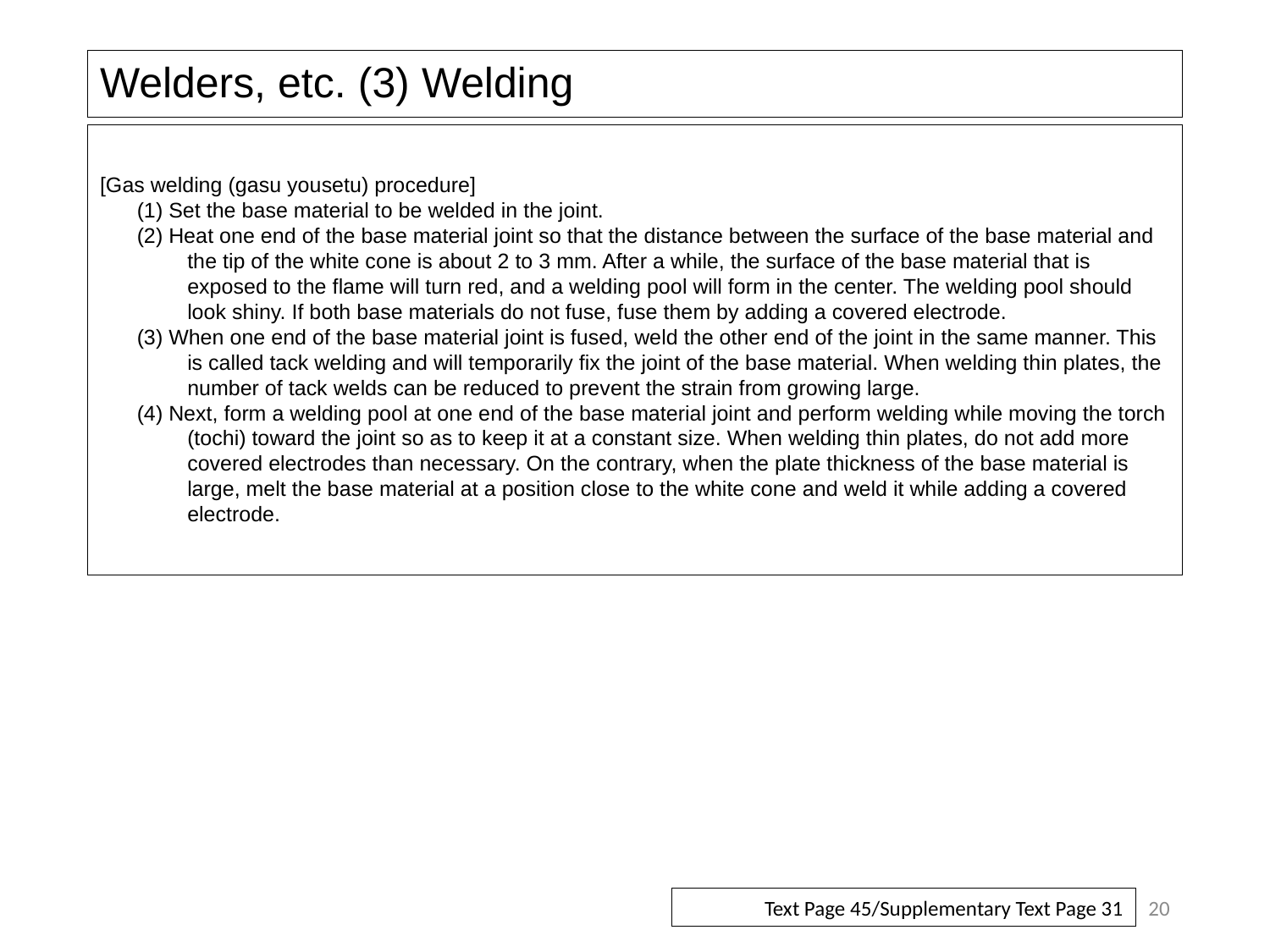

# Welders, etc. (3) Welding
[Gas welding (gasu yousetu) procedure]
(1) Set the base material to be welded in the joint.
(2) Heat one end of the base material joint so that the distance between the surface of the base material and the tip of the white cone is about 2 to 3 mm. After a while, the surface of the base material that is exposed to the flame will turn red, and a welding pool will form in the center. The welding pool should look shiny. If both base materials do not fuse, fuse them by adding a covered electrode.
(3) When one end of the base material joint is fused, weld the other end of the joint in the same manner. This is called tack welding and will temporarily fix the joint of the base material. When welding thin plates, the number of tack welds can be reduced to prevent the strain from growing large.
(4) Next, form a welding pool at one end of the base material joint and perform welding while moving the torch (tochi) toward the joint so as to keep it at a constant size. When welding thin plates, do not add more covered electrodes than necessary. On the contrary, when the plate thickness of the base material is large, melt the base material at a position close to the white cone and weld it while adding a covered electrode.
20
Text Page 45/Supplementary Text Page 31